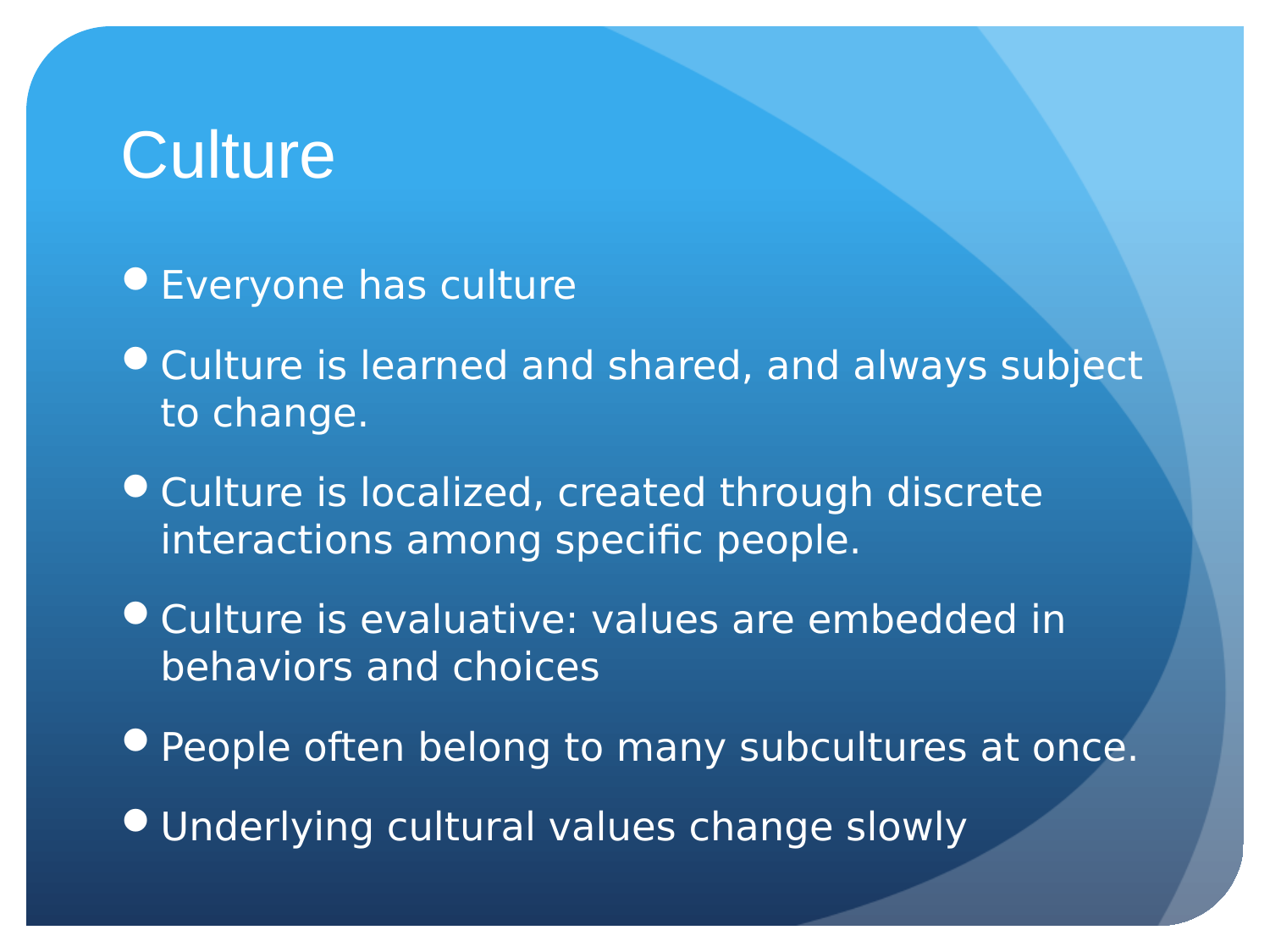

# Culture
Everyone has culture
Culture is learned and shared, and always subject to change.
Culture is localized, created through discrete interactions among specific people.
Culture is evaluative: values are embedded in behaviors and choices
People often belong to many subcultures at once.
Underlying cultural values change slowly